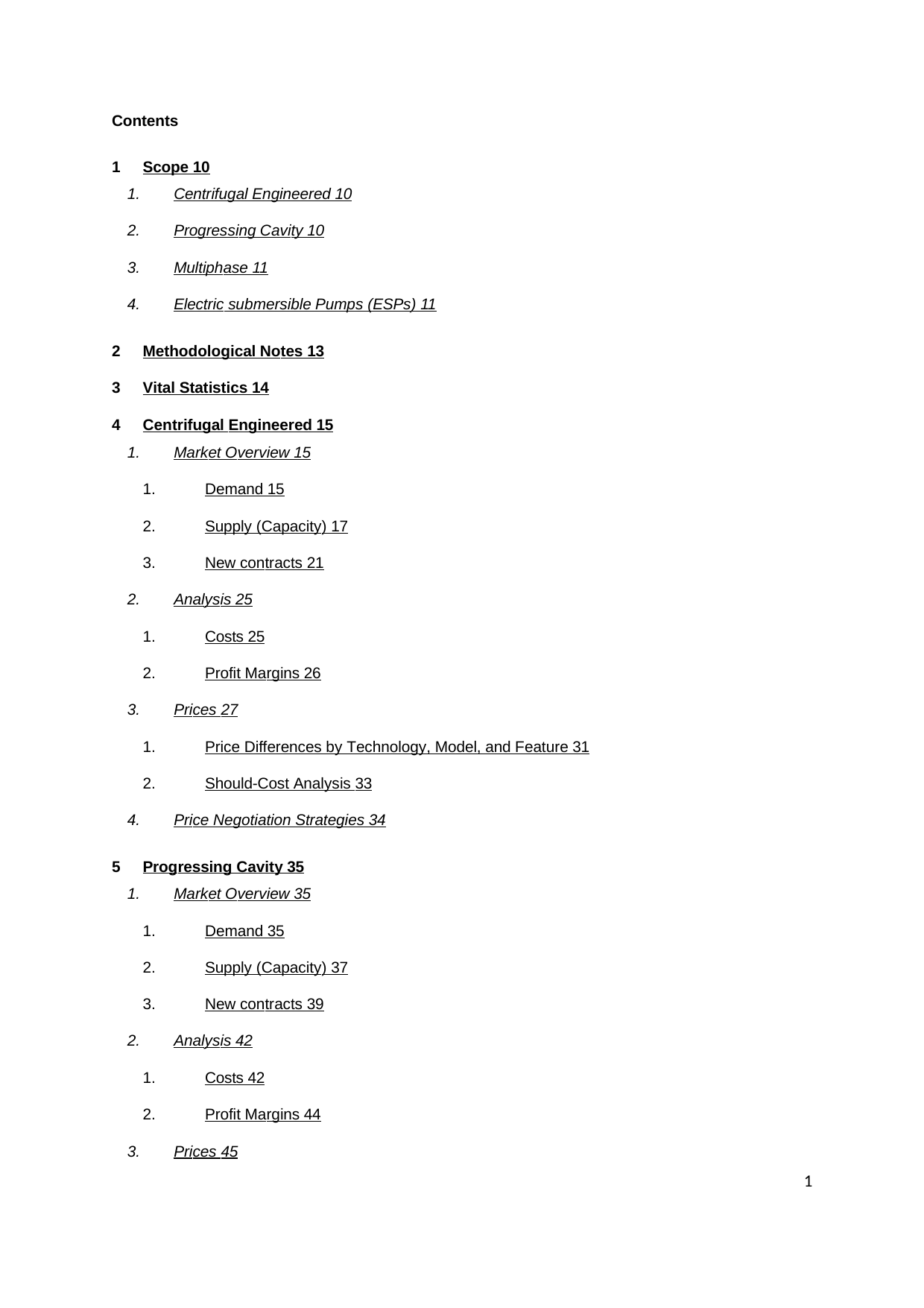

Contents

Scope 	10
Centrifugal Engineered 	10

Progressing Cavity 	10

Multiphase 	11

Electric submersible Pumps (ESPs) 	11

Methodological Notes 	13

Vital Statistics 	14

Centrifugal Engineered 	15
Market Overview 	15

Demand 	15

Supply (Capacity) 	17

New contracts 	21

Analysis 	25

Costs 	25

Profit Margins 	26

Prices 	27

Price Differences by Technology, Model, and Feature 	31

Should-Cost Analysis 	33

Price Negotiation Strategies 	34

Progressing Cavity 	35
Market Overview 	35

Demand 	35

Supply (Capacity) 	37

New contracts 	39

Analysis 	42

Costs 	42

Profit Margins 	44

Prices 	45
1